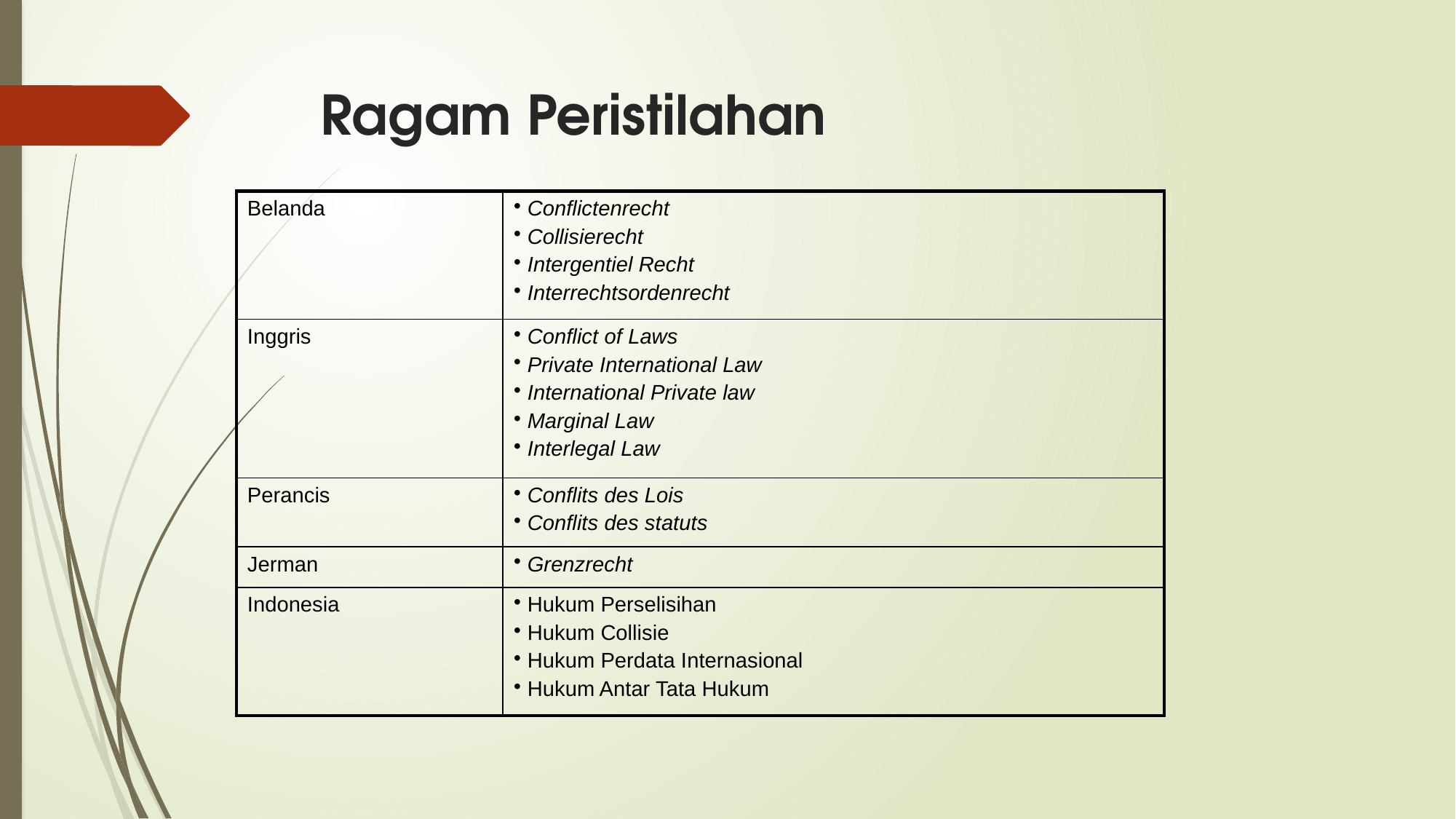

Ragam Peristilahan
| Belanda | Conflictenrecht Collisierecht Intergentiel Recht Interrechtsordenrecht |
| --- | --- |
| Inggris | Conflict of Laws Private International Law International Private law Marginal Law Interlegal Law |
| Perancis | Conflits des Lois Conflits des statuts |
| Jerman | Grenzrecht |
| Indonesia | Hukum Perselisihan Hukum Collisie Hukum Perdata Internasional Hukum Antar Tata Hukum |